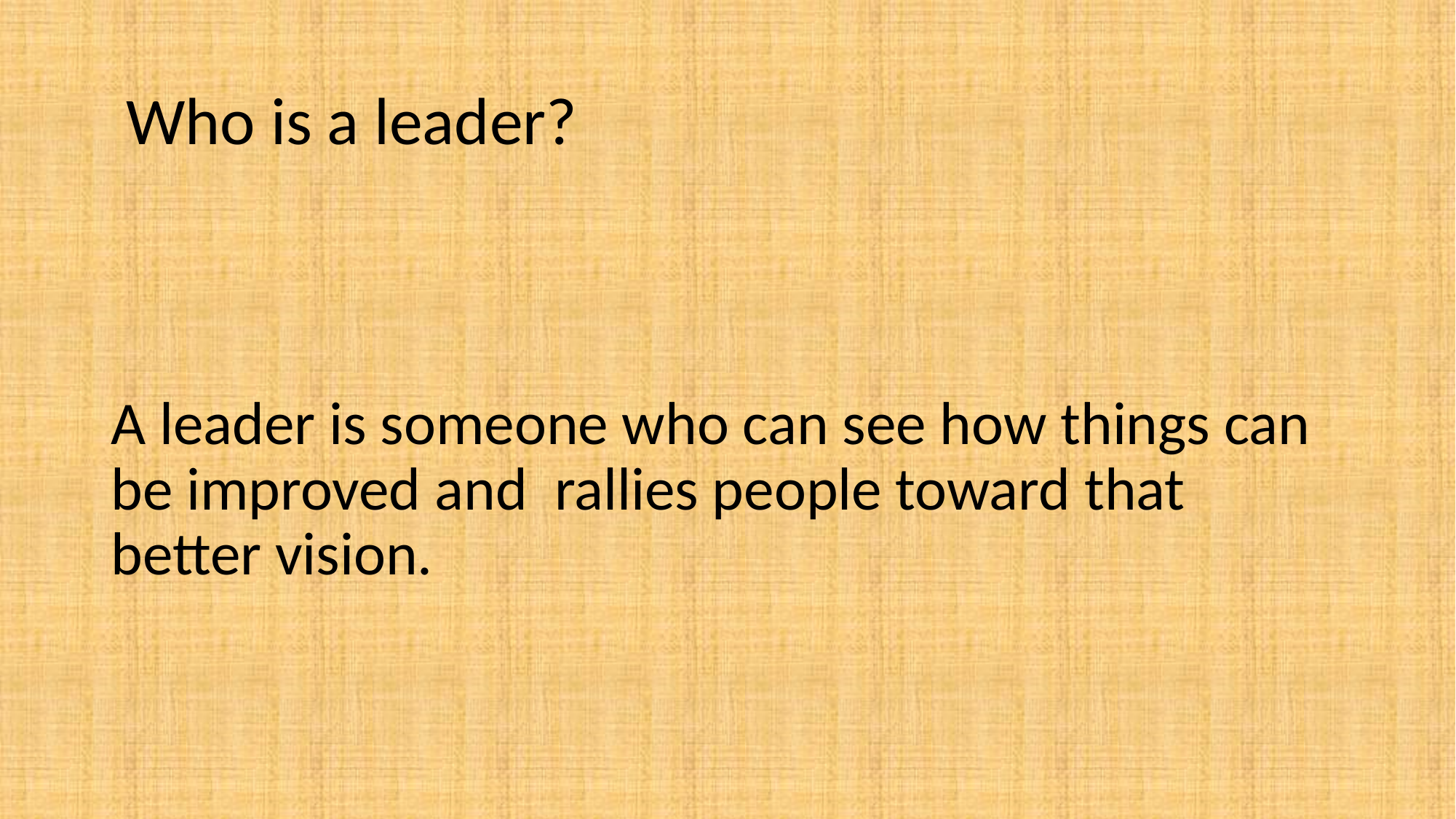

# Who is a leader?

A leader is someone who can see how things can be improved and  rallies people toward that better vision.